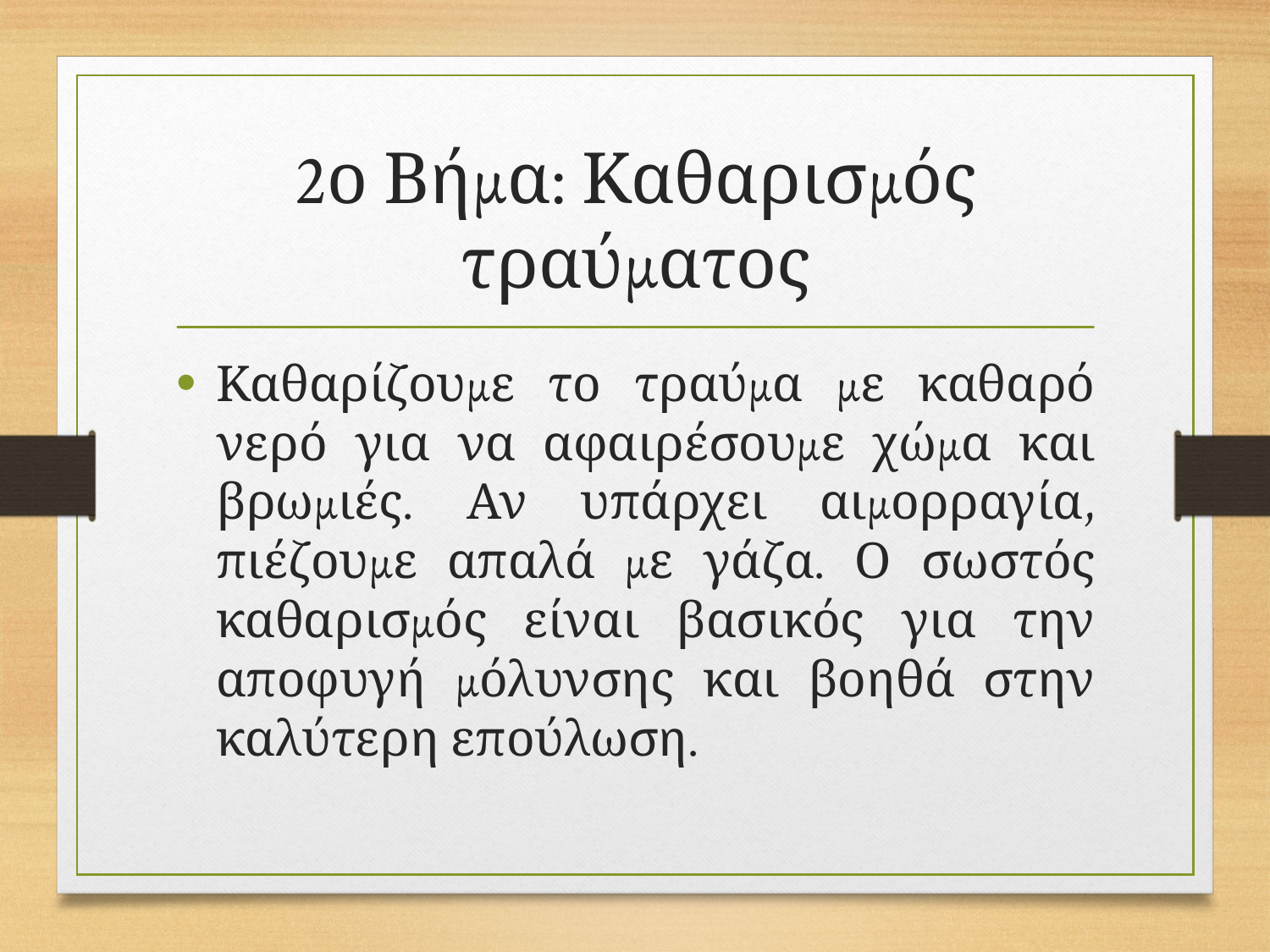

# 2ο Βήμα: Καθαρισμός τραύματος
Καθαρίζουμε το τραύμα με καθαρό νερό για να αφαιρέσουμε χώμα και βρωμιές. Αν υπάρχει αιμορραγία, πιέζουμε απαλά με γάζα. Ο σωστός καθαρισμός είναι βασικός για την αποφυγή μόλυνσης και βοηθά στην καλύτερη επούλωση.